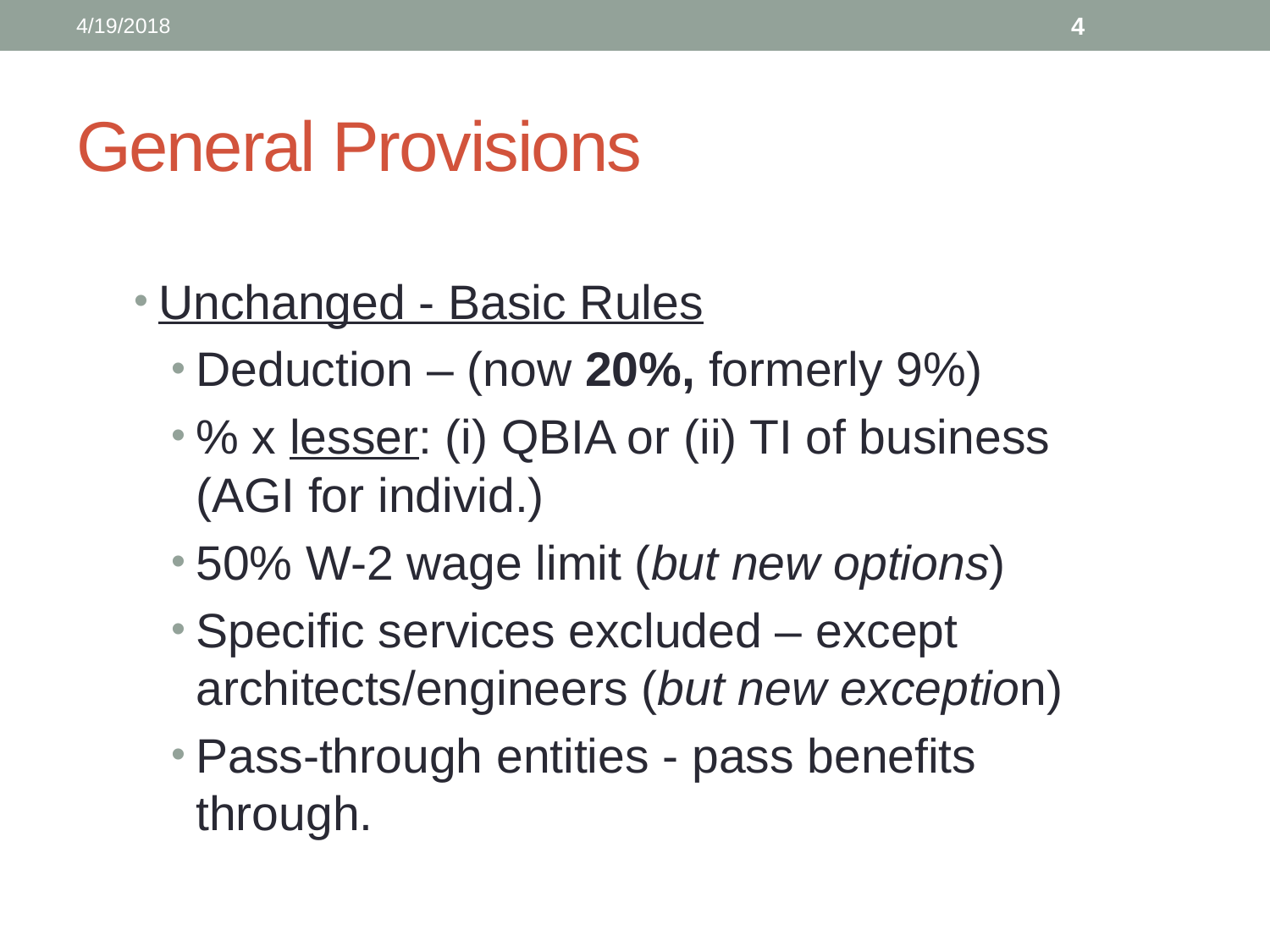

4/19/2018
4
# General Provisions
Unchanged - Basic Rules
Deduction – (now 20%, formerly 9%)
% x lesser: (i) QBIA or (ii) TI of business (AGI for individ.)
50% W-2 wage limit (but new options)
Specific services excluded – except architects/engineers (but new exception)
Pass-through entities - pass benefits through.